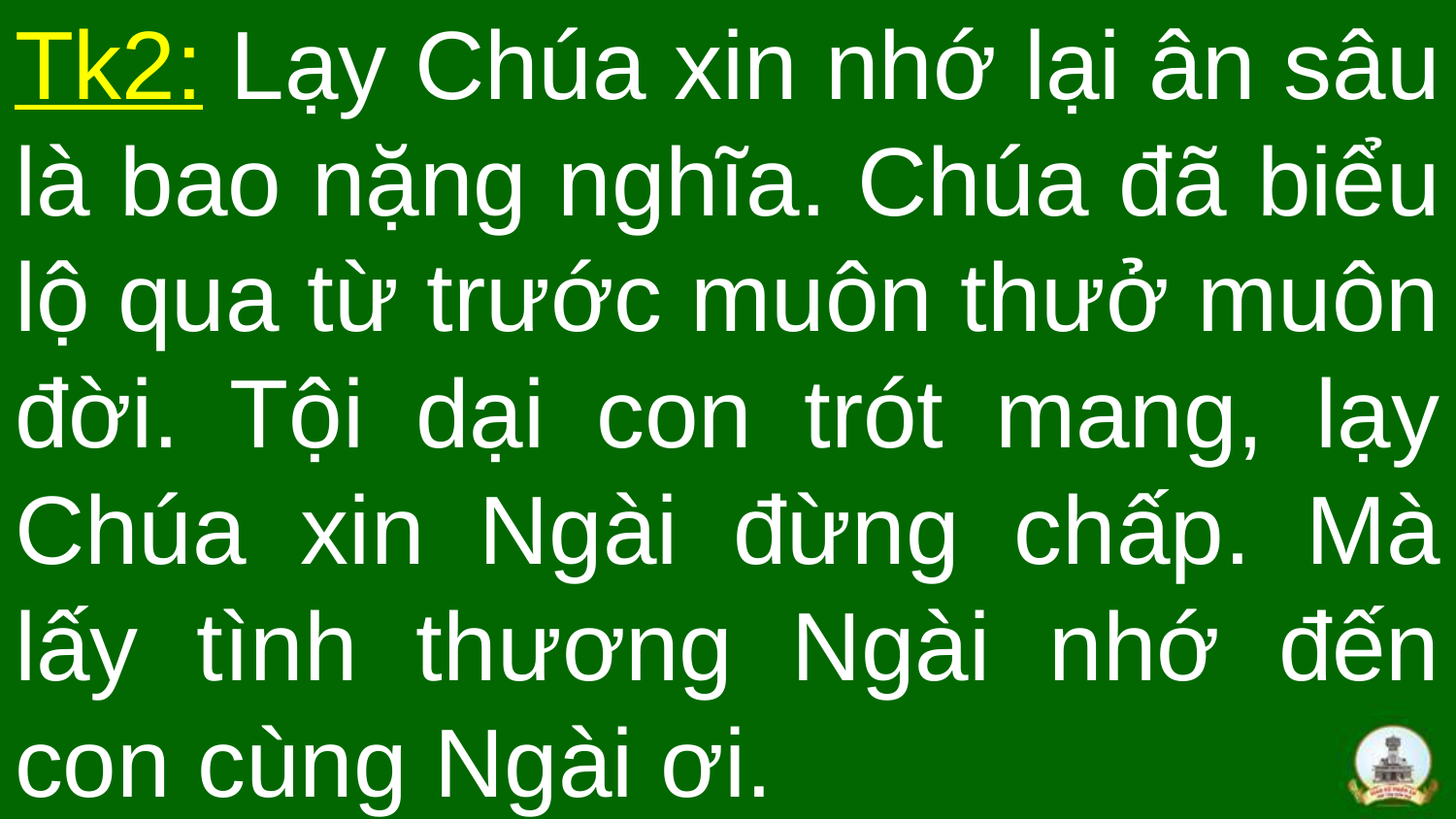

# Tk2: Lạy Chúa xin nhớ lại ân sâu là bao nặng nghĩa. Chúa đã biểu lộ qua từ trước muôn thưở muôn đời. Tội dại con trót mang, lạy Chúa xin Ngài đừng chấp. Mà lấy tình thương Ngài nhớ đến con cùng Ngài ơi.